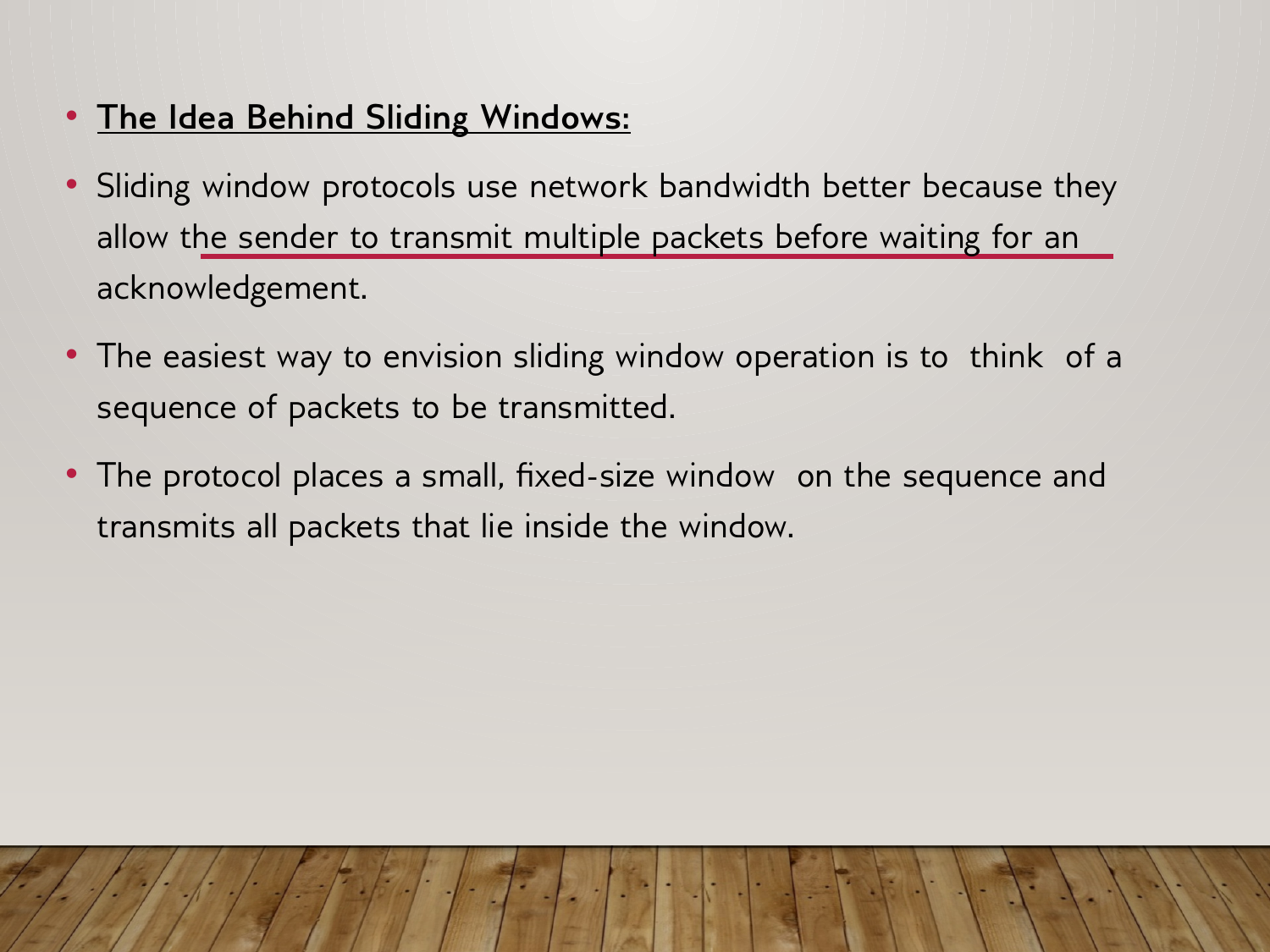

The Idea Behind Sliding Windows:
Sliding window protocols use network bandwidth better because they allow the sender to transmit multiple packets before waiting for an acknowledgement.
The easiest way to envision sliding window operation is to  think  of a sequence of packets to be transmitted.
The protocol places a small, fixed-size window  on the sequence and transmits all packets that lie inside the window.